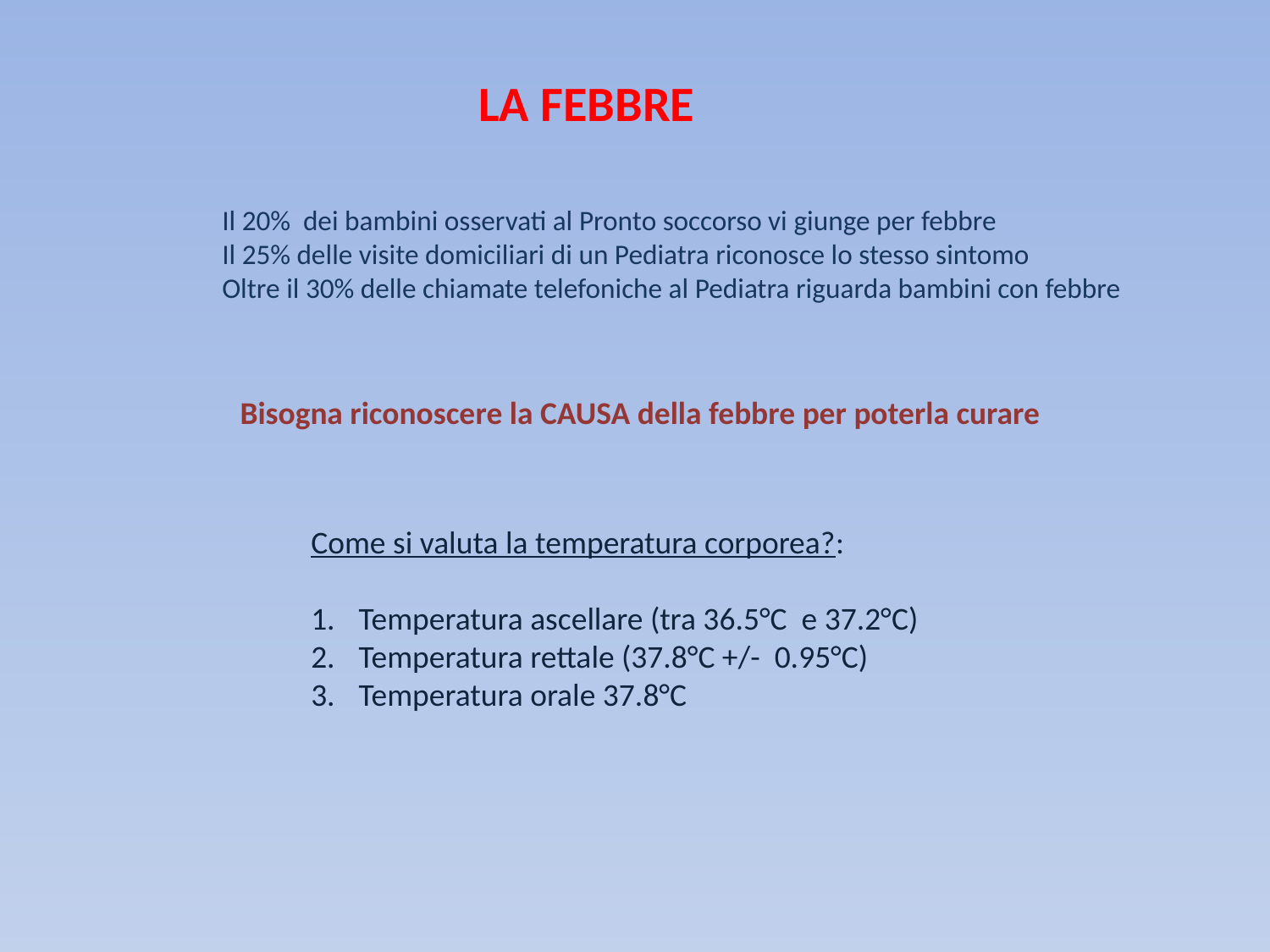

LA FEBBRE
Il 20%  dei bambini osservati al Pronto soccorso vi giunge per febbre
Il 25% delle visite domiciliari di un Pediatra riconosce lo stesso sintomo
Oltre il 30% delle chiamate telefoniche al Pediatra riguarda bambini con febbre
Bisogna riconoscere la CAUSA della febbre per poterla curare
Come si valuta la temperatura corporea?:

Temperatura ascellare (tra 36.5°C  e 37.2°C)
Temperatura rettale (37.8°C +/-  0.95°C)
Temperatura orale 37.8°C